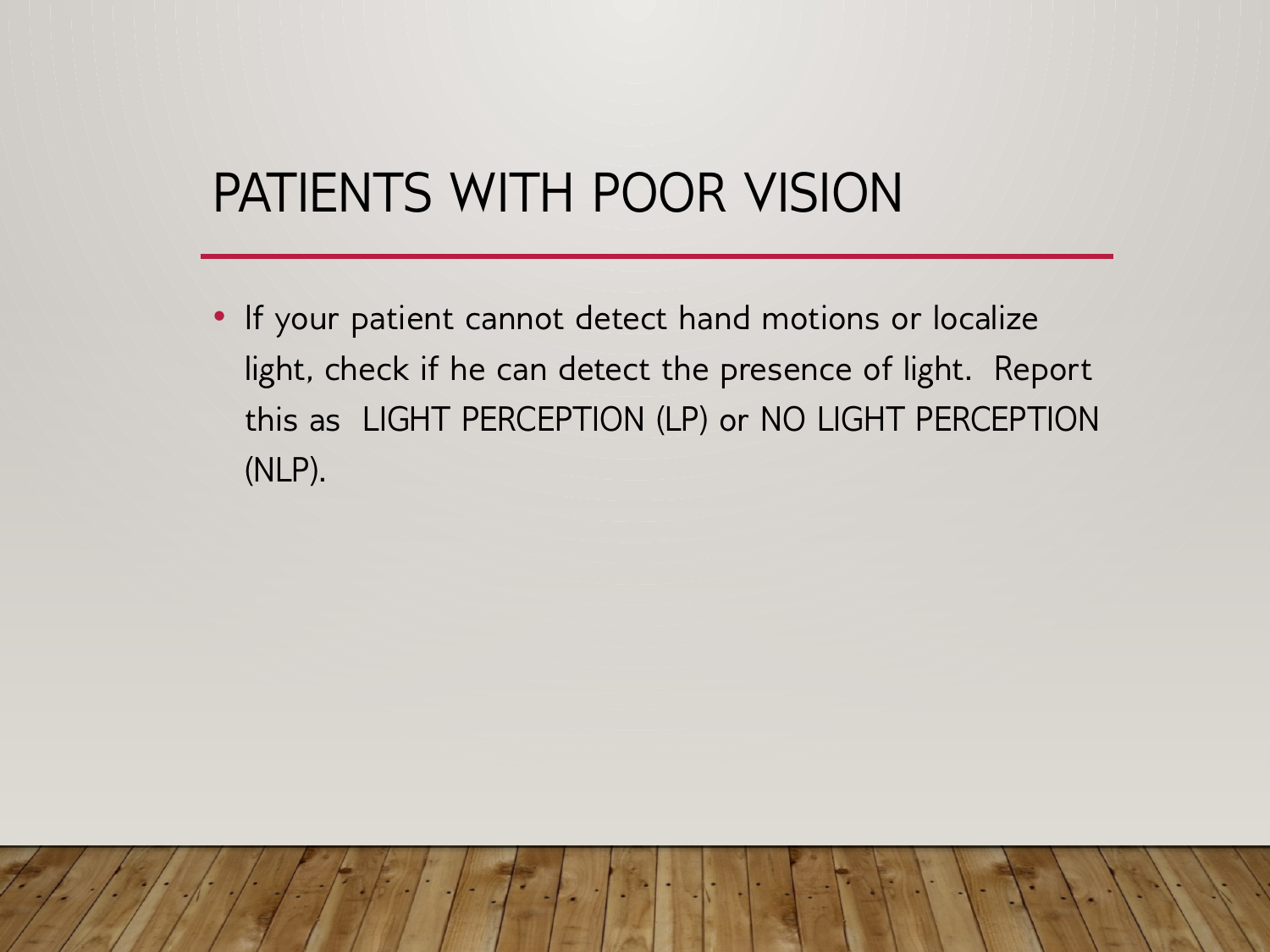

# PATIENTs WITH POOR VISION
If your patient cannot detect hand motions or localize light, check if he can detect the presence of light.  Report this as  LIGHT PERCEPTION (LP) or NO LIGHT PERCEPTION (NLP).